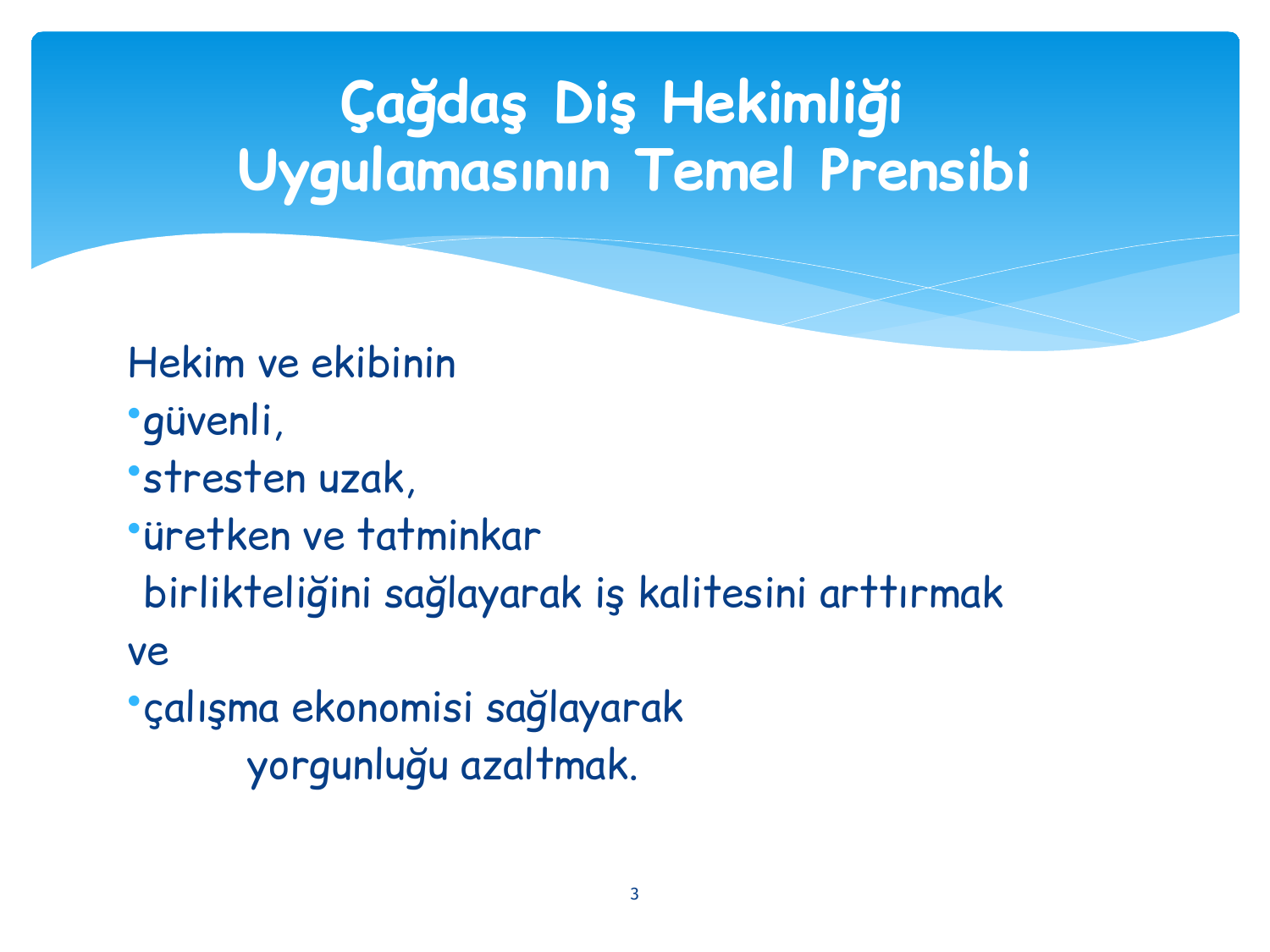

# Çağdaş Diş Hekimliği Uygulamasının Temel Prensibi
Hekim ve ekibinin
güvenli,
stresten uzak,
üretken ve tatminkar
	birlikteliğini sağlayarak iş kalitesini arttırmak
ve
çalışma ekonomisi sağlayarak
          yorgunluğu azaltmak.
3